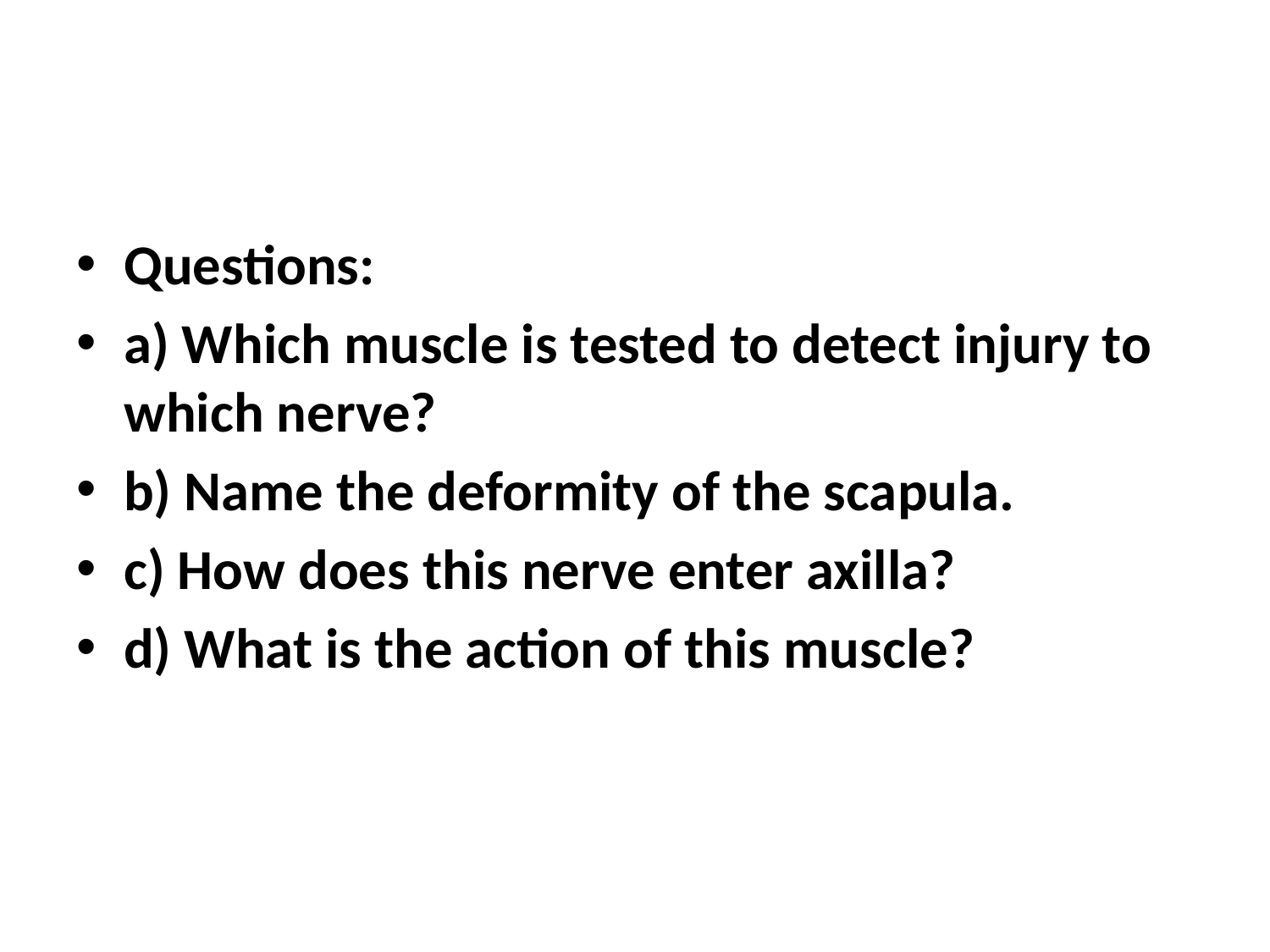

#
Questions:
a) Which muscle is tested to detect injury to which nerve?
b) Name the deformity of the scapula.
c) How does this nerve enter axilla?
d) What is the action of this muscle?